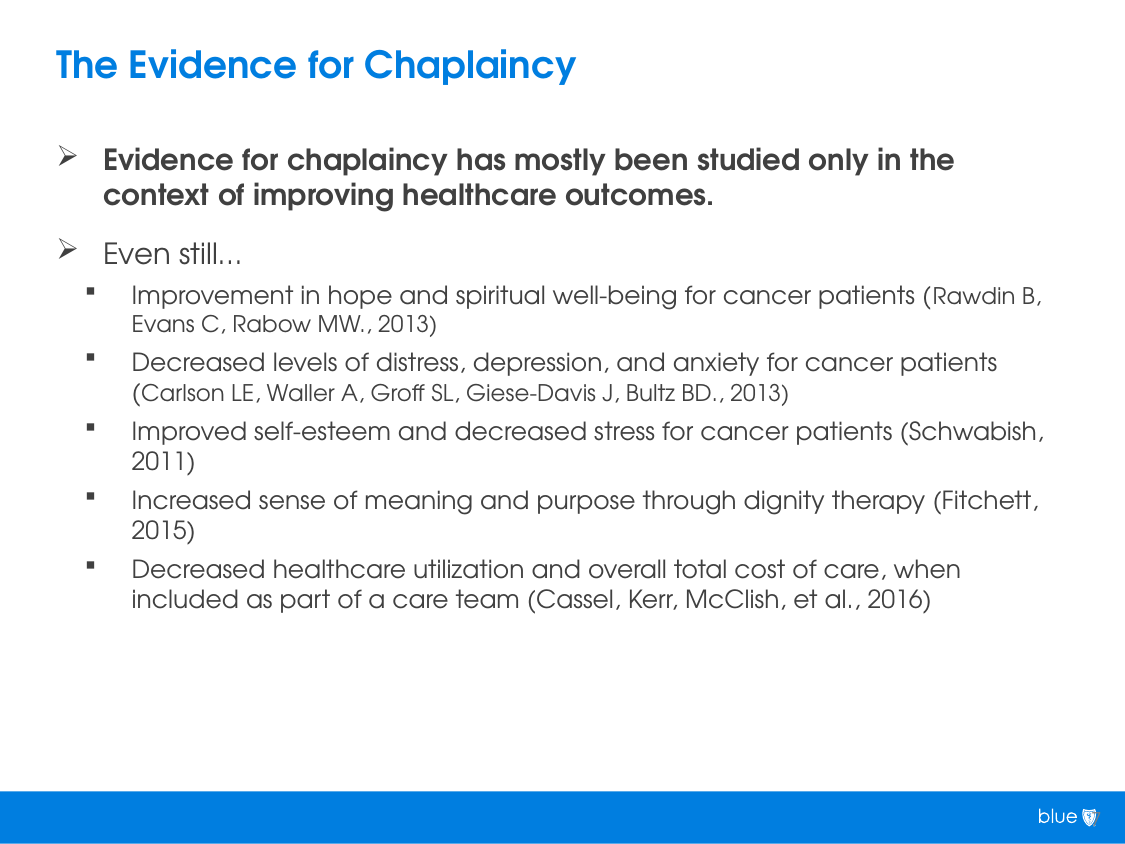

# The Evidence for Chaplaincy
Evidence for chaplaincy has mostly been studied only in the context of improving healthcare outcomes.
Even still…
Improvement in hope and spiritual well-being for cancer patients (Rawdin B, Evans C, Rabow MW., 2013)
Decreased levels of distress, depression, and anxiety for cancer patients (Carlson LE, Waller A, Groff SL, Giese-Davis J, Bultz BD., 2013)
Improved self-esteem and decreased stress for cancer patients (Schwabish, 2011)
Increased sense of meaning and purpose through dignity therapy (Fitchett, 2015)
Decreased healthcare utilization and overall total cost of care, when included as part of a care team (Cassel, Kerr, McClish, et al., 2016)

7